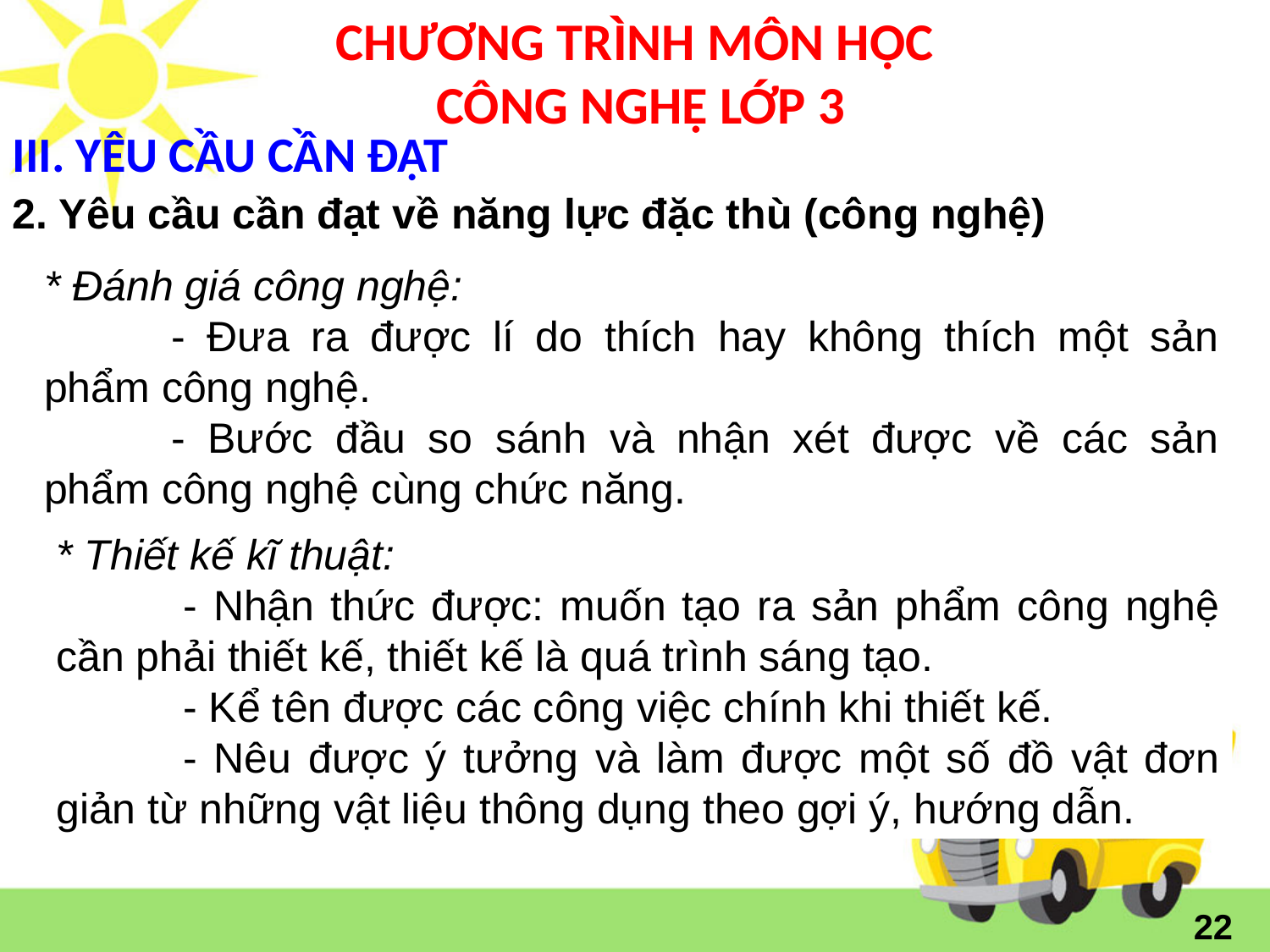

# CHƯƠNG TRÌNH MÔN HỌC CÔNG NGHỆ LỚP 3
III. YÊU CẦU CẦN ĐẠT
2. Yêu cầu cần đạt về năng lực đặc thù (công nghệ)

* Đánh giá công nghệ:
	- Đưa ra được lí do thích hay không thích một sản phẩm công nghệ.
	- Bước đầu so sánh và nhận xét được về các sản phẩm công nghệ cùng chức năng.
* Thiết kế kĩ thuật:
	- Nhận thức được: muốn tạo ra sản phẩm công nghệ cần phải thiết kế, thiết kế là quá trình sáng tạo.
	- Kể tên được các công việc chính khi thiết kế.
	- Nêu được ý tưởng và làm được một số đồ vật đơn giản từ những vật liệu thông dụng theo gợi ý, hướng dẫn.
22